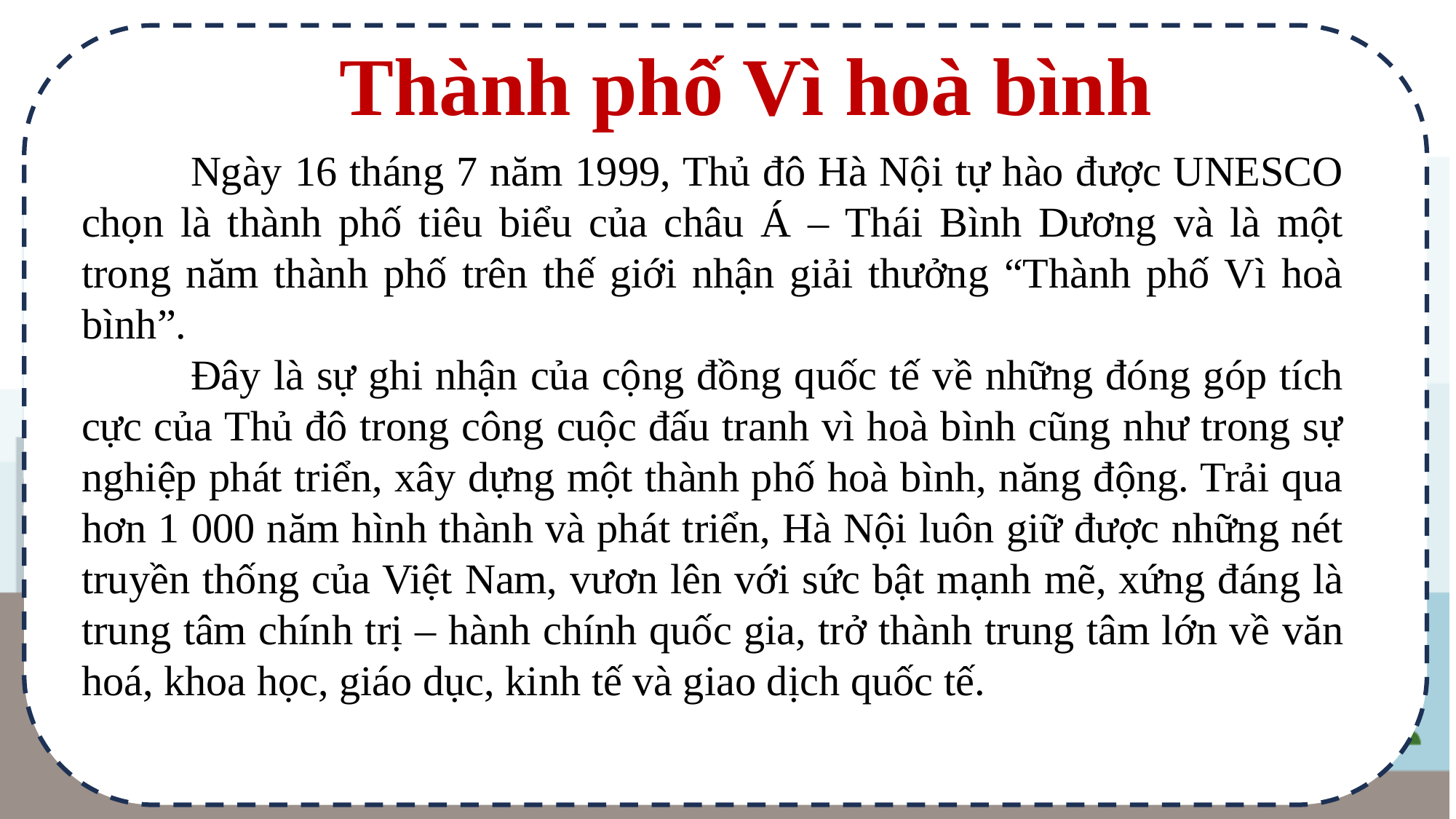

Thành phố Vì hoà bình
	Ngày 16 tháng 7 năm 1999, Thủ đô Hà Nội tự hào được UNESCO chọn là thành phố tiêu biểu của châu Á – Thái Bình Dương và là một trong năm thành phố trên thế giới nhận giải thưởng “Thành phố Vì hoà bình”.
	Đây là sự ghi nhận của cộng đồng quốc tế về những đóng góp tích cực của Thủ đô trong công cuộc đấu tranh vì hoà bình cũng như trong sự nghiệp phát triển, xây dựng một thành phố hoà bình, năng động. Trải qua hơn 1 000 năm hình thành và phát triển, Hà Nội luôn giữ được những nét truyền thống của Việt Nam, vươn lên với sức bật mạnh mẽ, xứng đáng là trung tâm chính trị – hành chính quốc gia, trở thành trung tâm lớn về văn hoá, khoa học, giáo dục, kinh tế và giao dịch quốc tế.